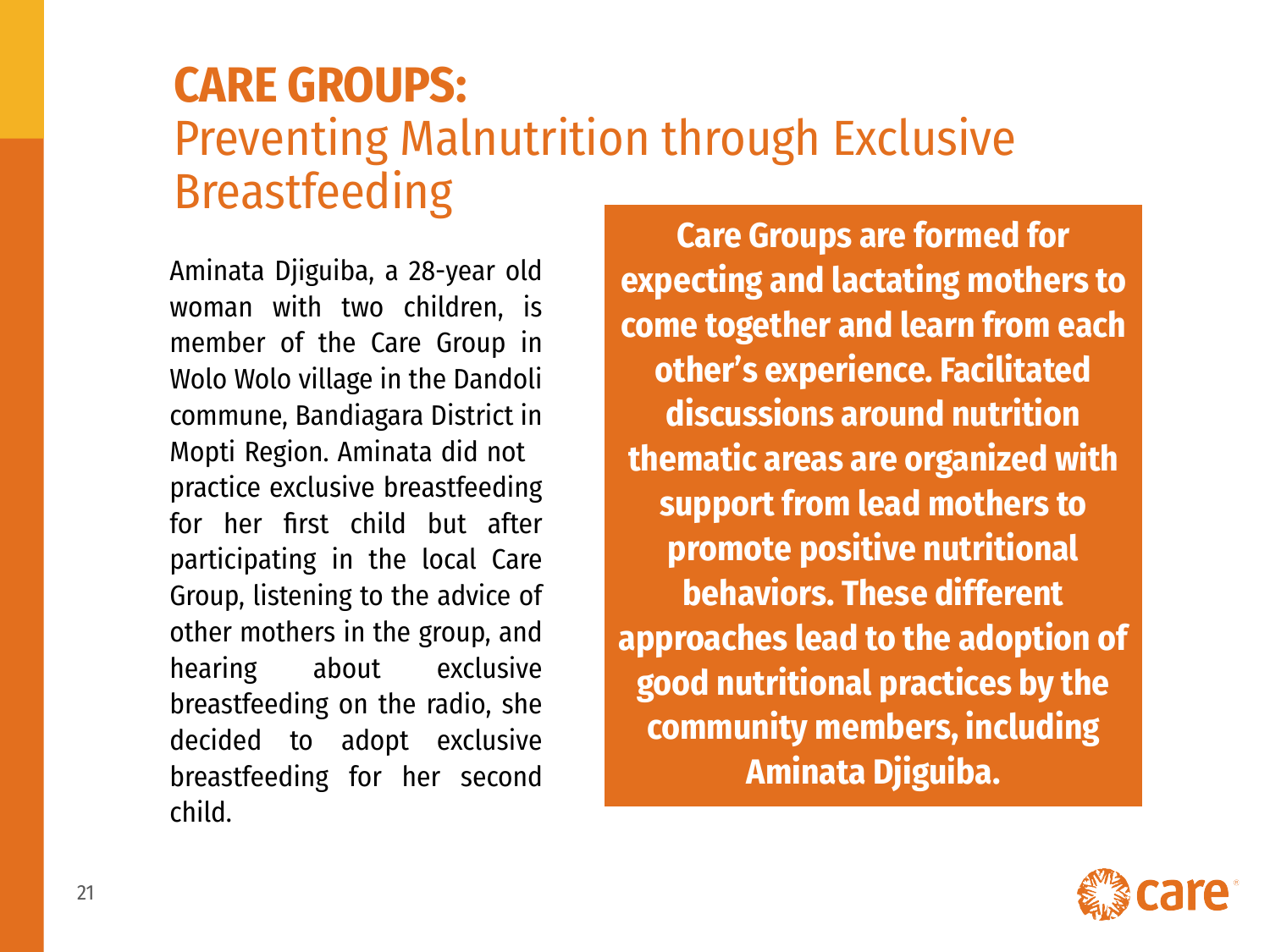

# CARE GROUPS: Preventing Malnutrition through Exclusive Breastfeeding
Care Groups are formed for expecting and lactating mothers to come together and learn from each other’s experience. Facilitated discussions around nutrition thematic areas are organized with support from lead mothers to promote positive nutritional behaviors. These different approaches lead to the adoption of good nutritional practices by the community members, including Aminata Djiguiba.
Aminata Djiguiba, a 28-year old woman with two children, is member of the Care Group in Wolo Wolo village in the Dandoli commune, Bandiagara District in Mopti Region. Aminata did not   practice exclusive breastfeeding for her first child but after participating in the local Care Group, listening to the advice of other mothers in the group, and hearing about exclusive breastfeeding on the radio, she decided to adopt exclusive breastfeeding for her second child.